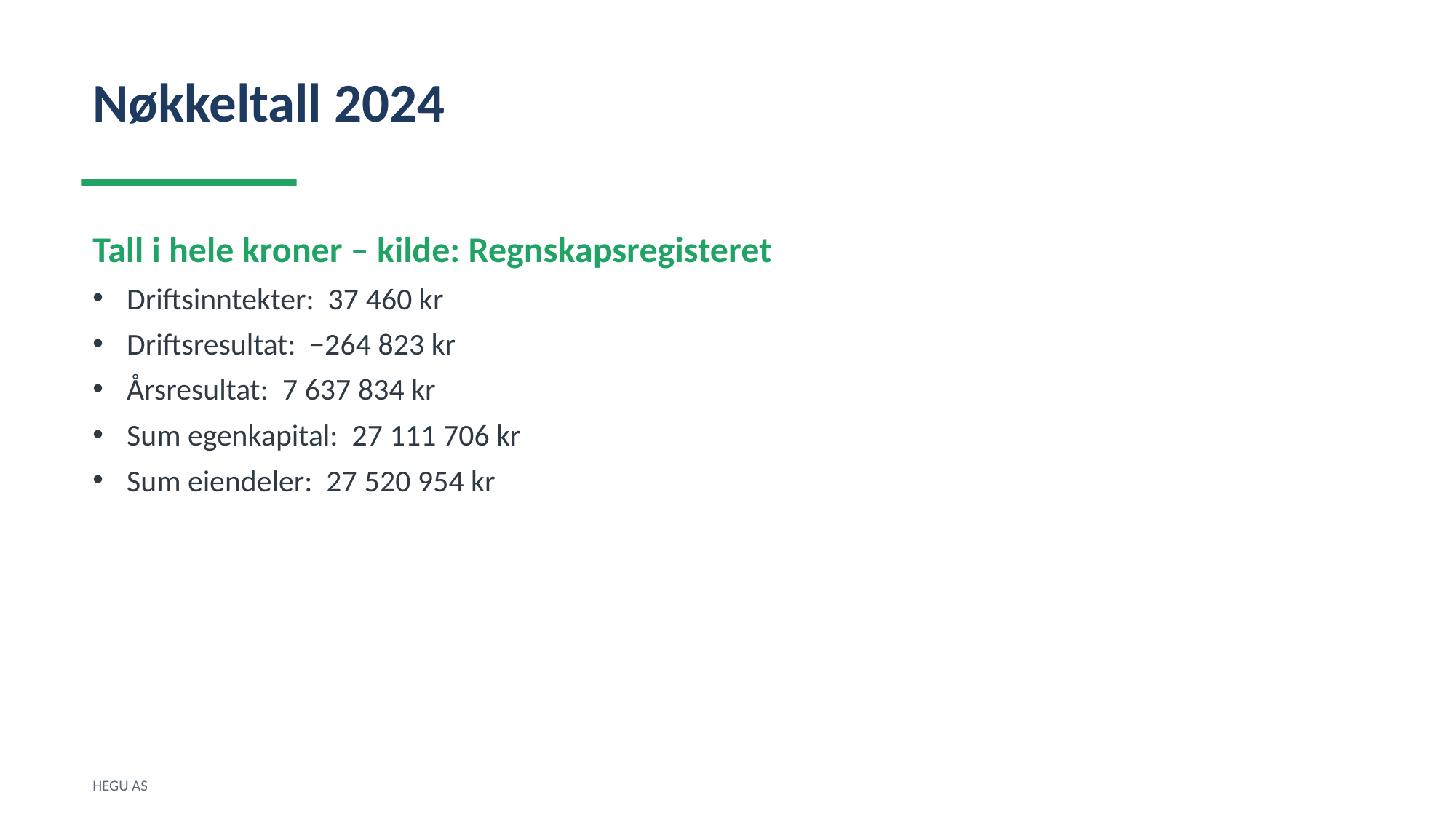

Nøkkeltall 2024

Tall i hele kroner – kilde: Regnskapsregisteret
Driftsinntekter:  37 460 kr
Driftsresultat:  −264 823 kr
Årsresultat:  7 637 834 kr
Sum egenkapital:  27 111 706 kr
Sum eiendeler:  27 520 954 kr
HEGU AS